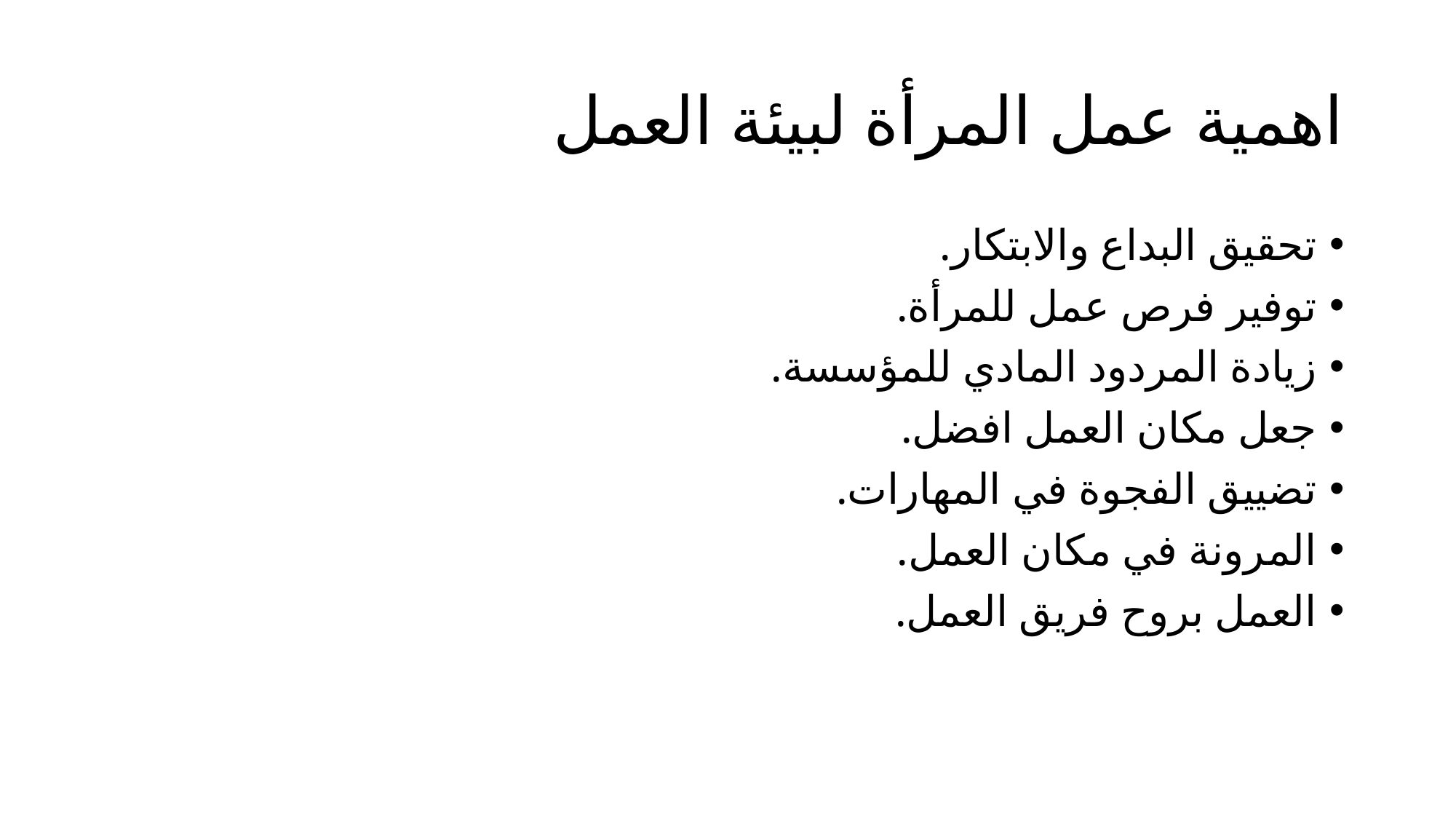

# اهمية عمل المرأة لبيئة العمل
تحقيق البداع والابتكار.
توفير فرص عمل للمرأة.
زيادة المردود المادي للمؤسسة.
جعل مكان العمل افضل.
تضييق الفجوة في المهارات.
المرونة في مكان العمل.
العمل بروح فريق العمل.